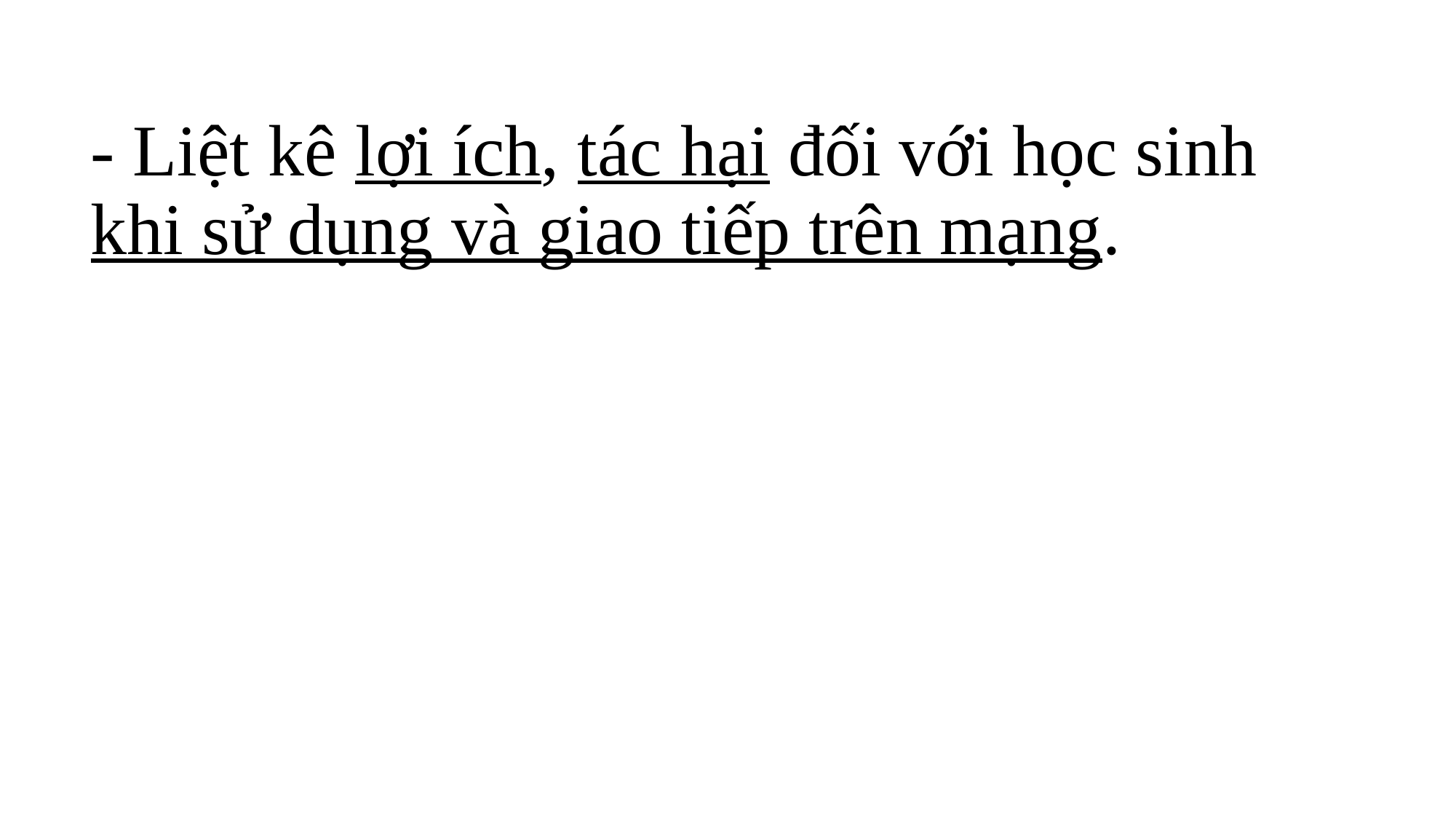

- Liệt kê lợi ích, tác hại đối với học sinh khi sử dụng và giao tiếp trên mạng.